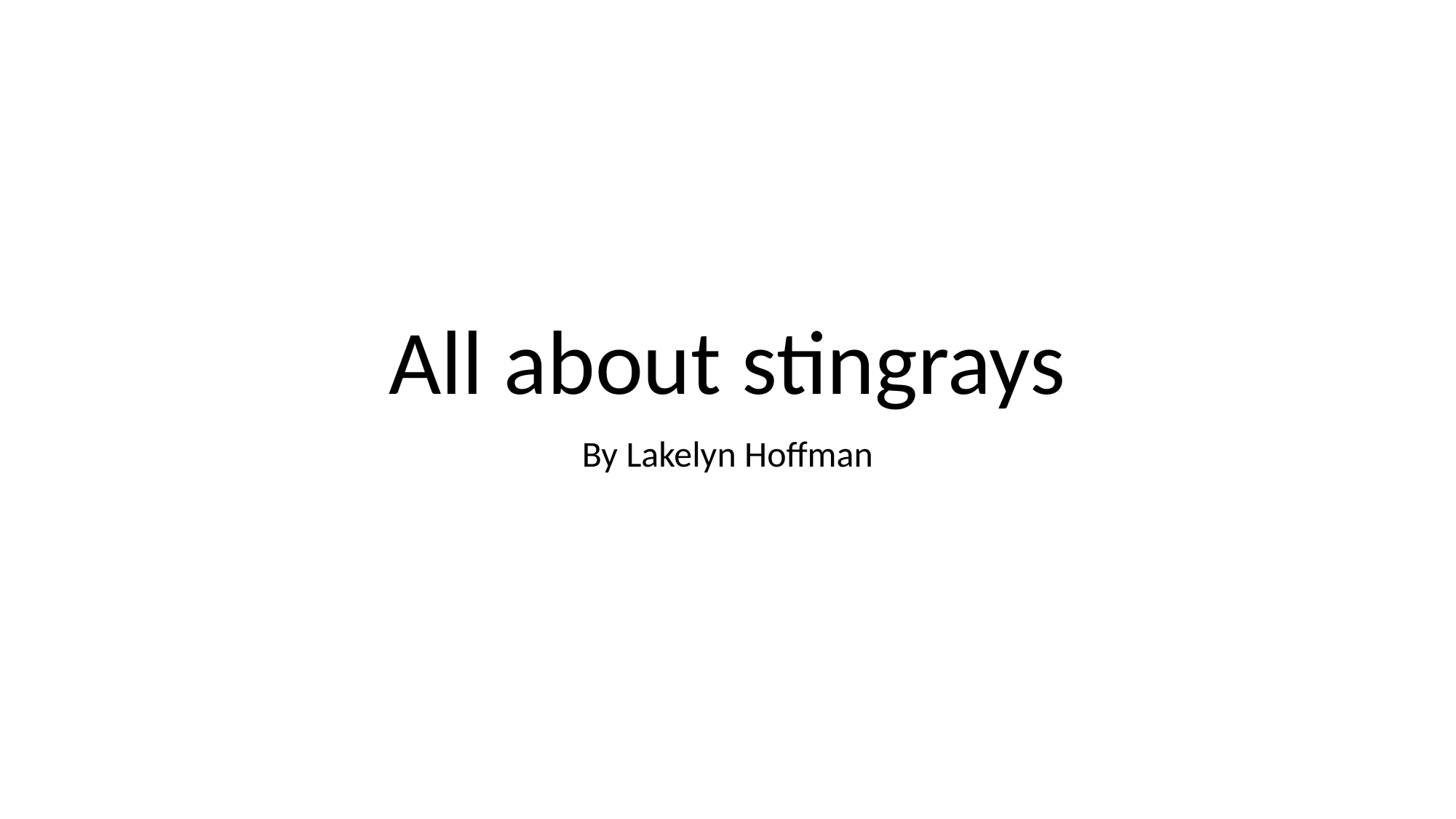

# All about stingrays
By Lakelyn Hoffman